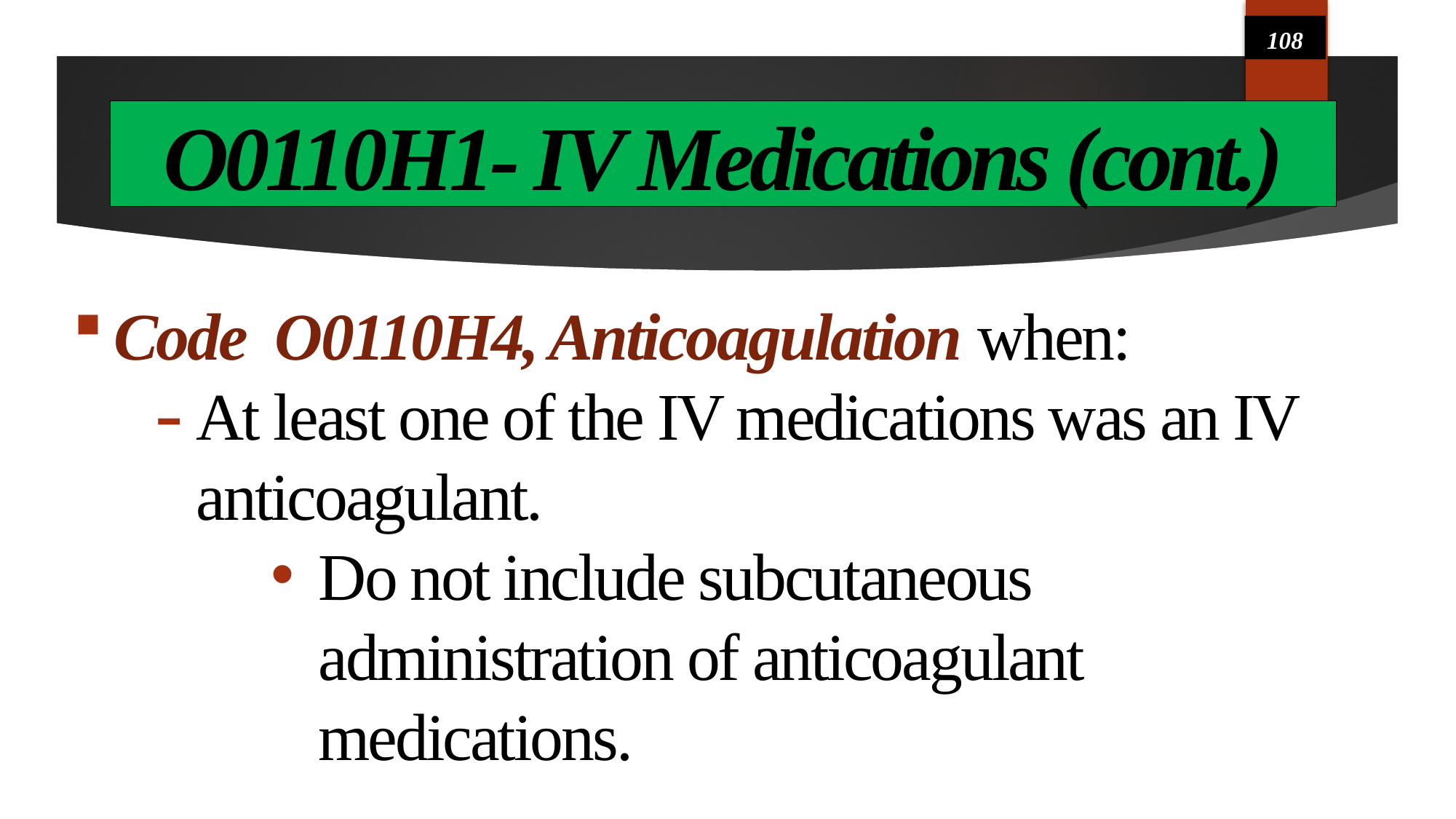

108
# O0110H1- IV Medications (cont.)
Code  O0110H4, Anticoagulation when:
At least one of the IV medications was an IV anticoagulant.
Do not include subcutaneous administration of anticoagulant medications.